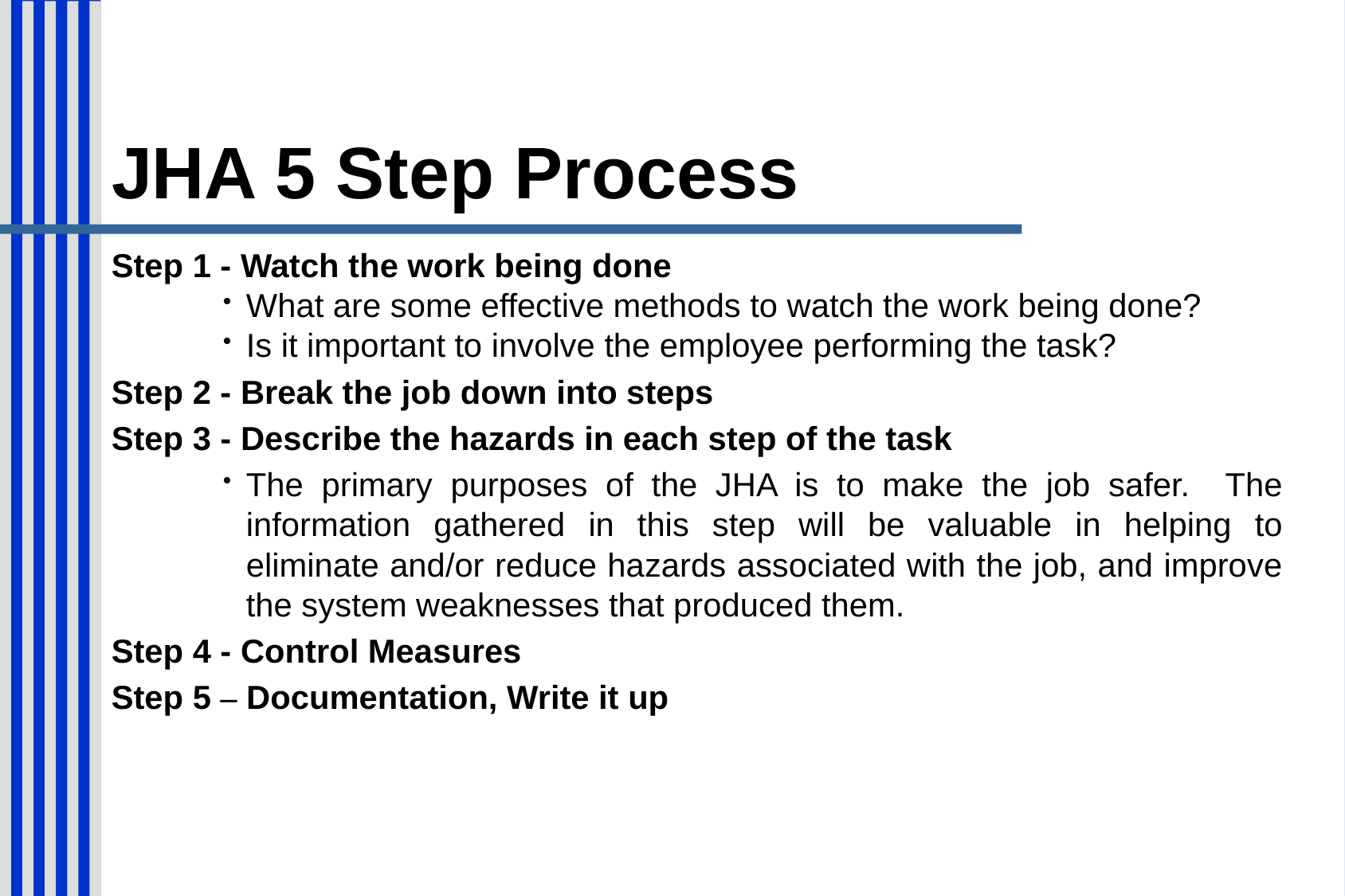

# JHA 5 Step Process
Step 1 - Watch the work being done
What are some effective methods to watch the work being done?
Is it important to involve the employee performing the task?
Step 2 - Break the job down into steps
Step 3 - Describe the hazards in each step of the task
The primary purposes of the JHA is to make the job safer.  The information gathered in this step will be valuable in helping to eliminate and/or reduce hazards associated with the job, and improve the system weaknesses that produced them.
Step 4 - Control Measures
Step 5 – Documentation, Write it up